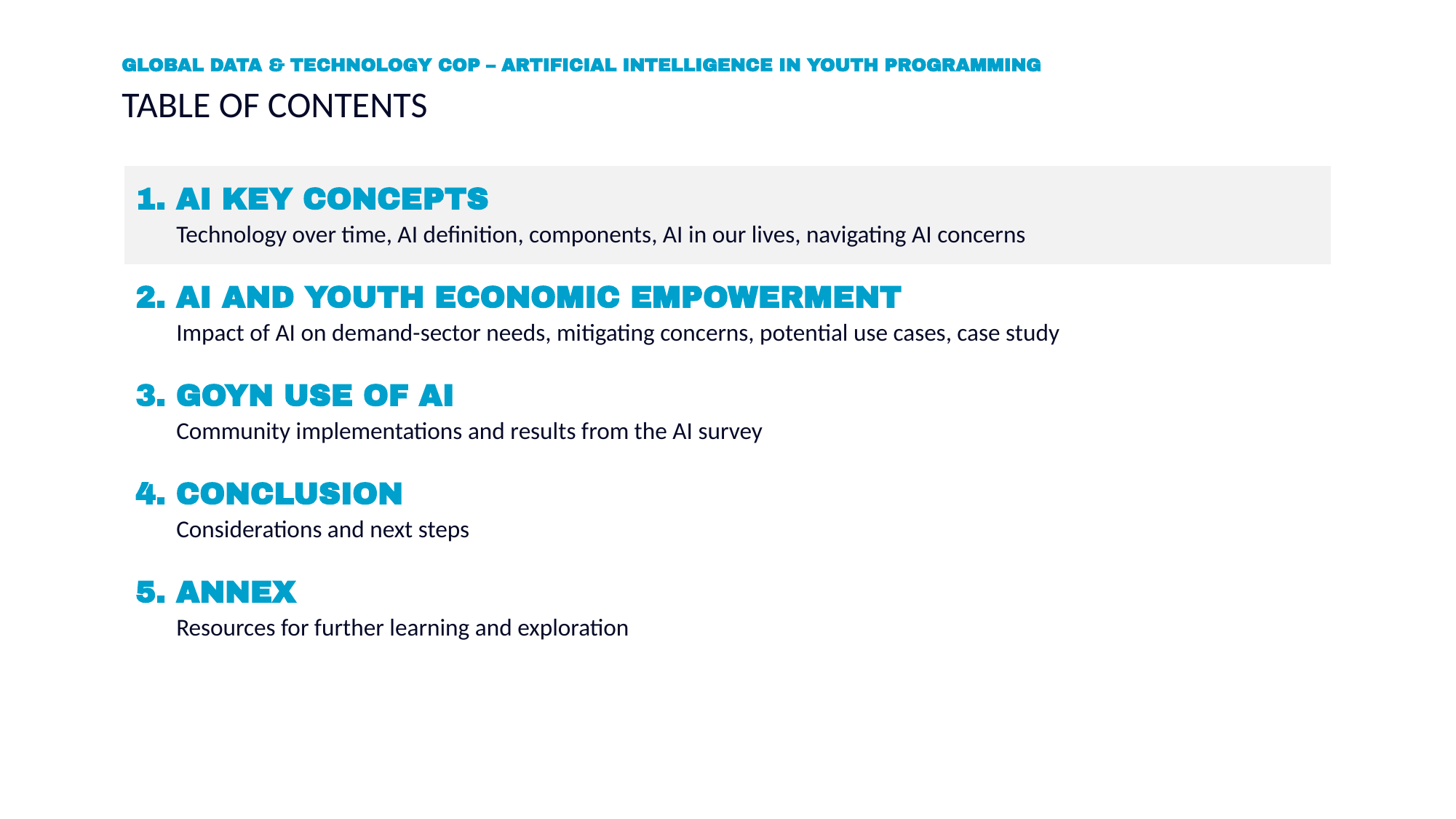

GLOBAL DATA & TECHNOLOGY COP – ARTIFICIAL INTELLIGENCE IN YOUTH PROGRAMMING
# TABLE OF CONTENTS
| 1. AI KEY CONCEPTS Technology over time, AI definition, components, AI in our lives, navigating AI concerns |
| --- |
| 2. AI AND YOUTH ECONOMIC EMPOWERMENT Impact of AI on demand-sector needs, mitigating concerns, potential use cases, case study |
| 3. GOYN USE OF AI Community implementations and results from the AI survey |
| 4. CONCLUSION Considerations and next steps |
| 5. ANNEX Resources for further learning and exploration |
|  |